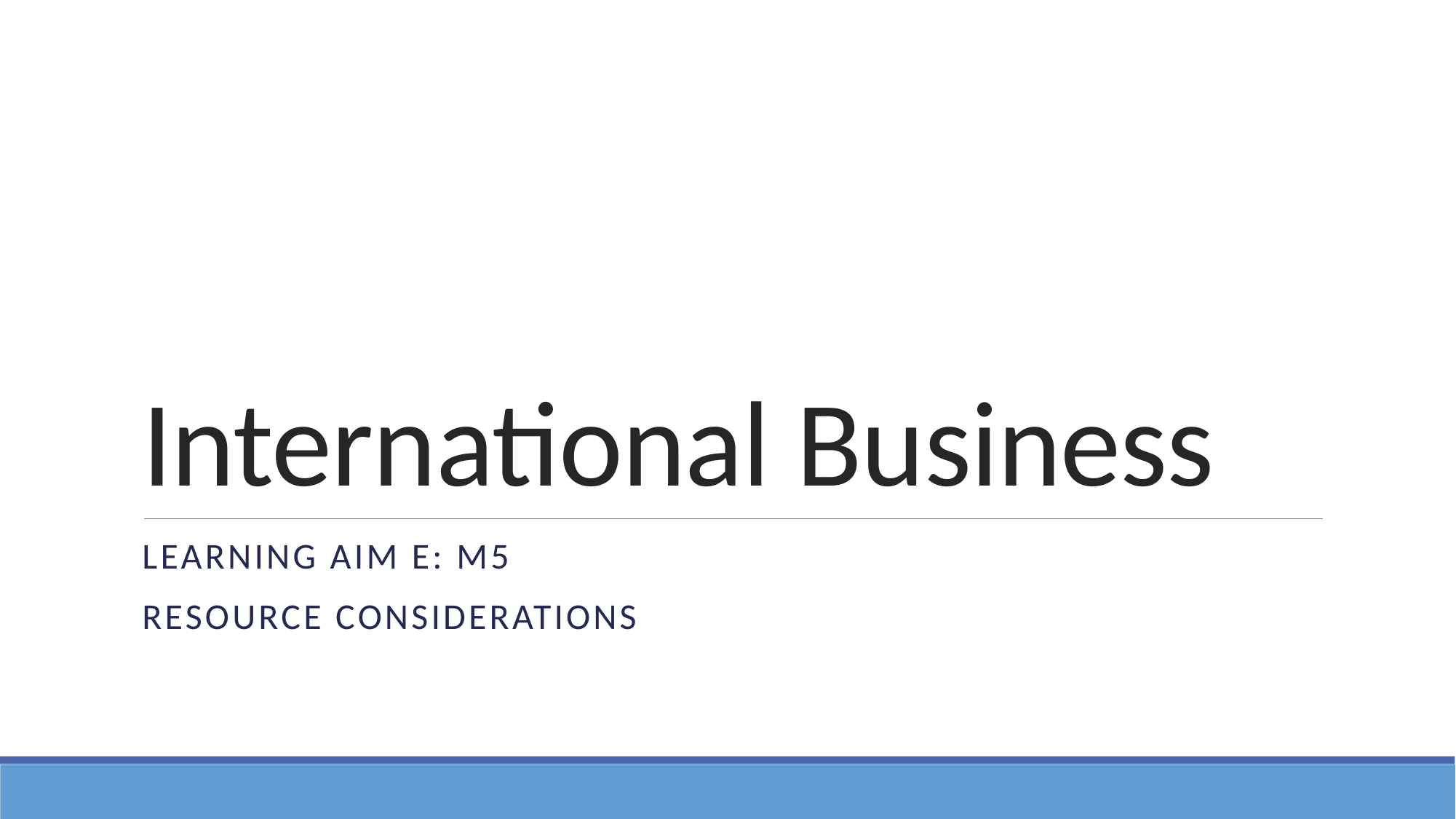

# International Business
Learning Aim E: M5
Resource considerations